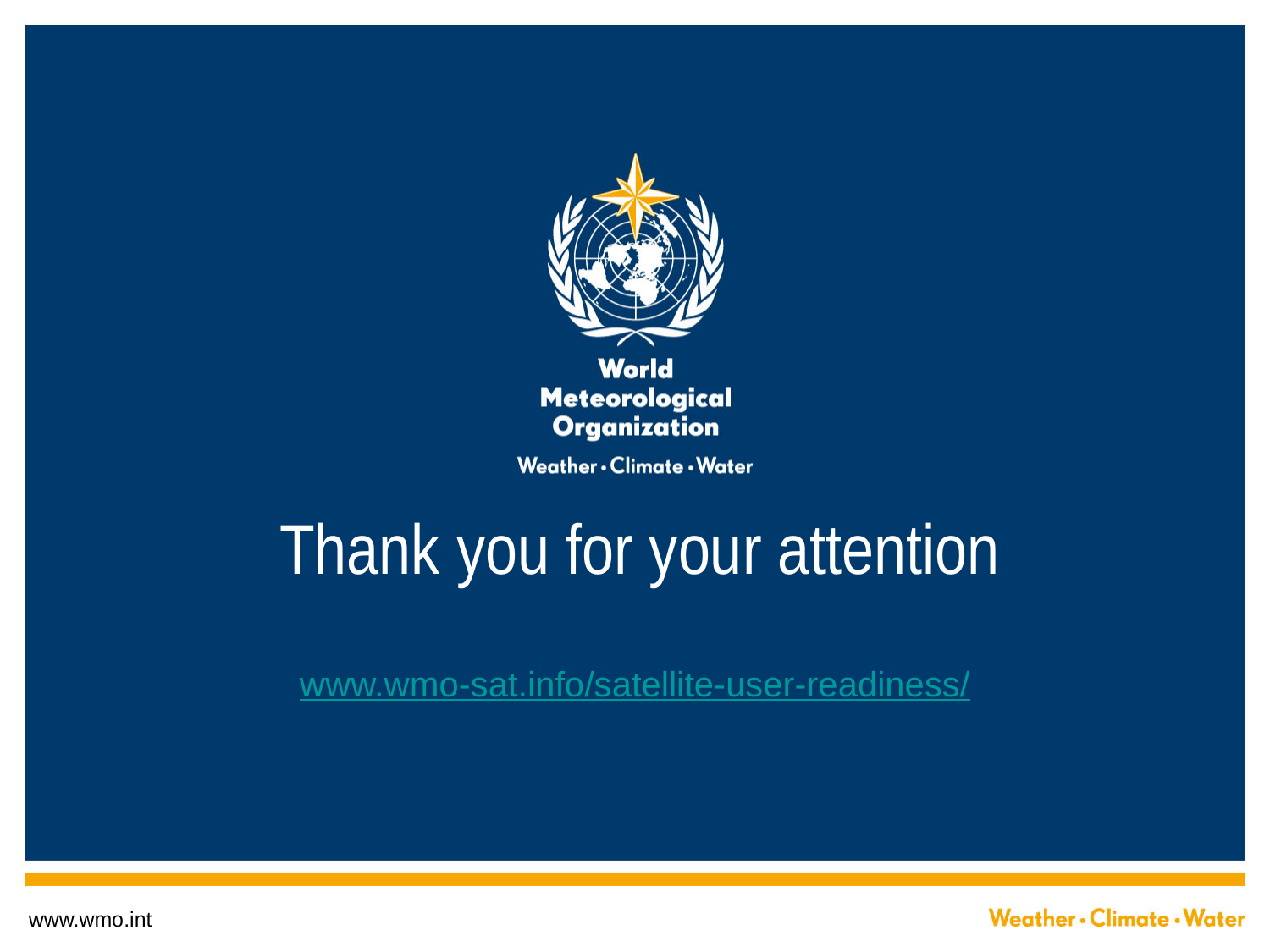

# Thank you for your attention

www.wmo-sat.info/satellite-user-readiness/